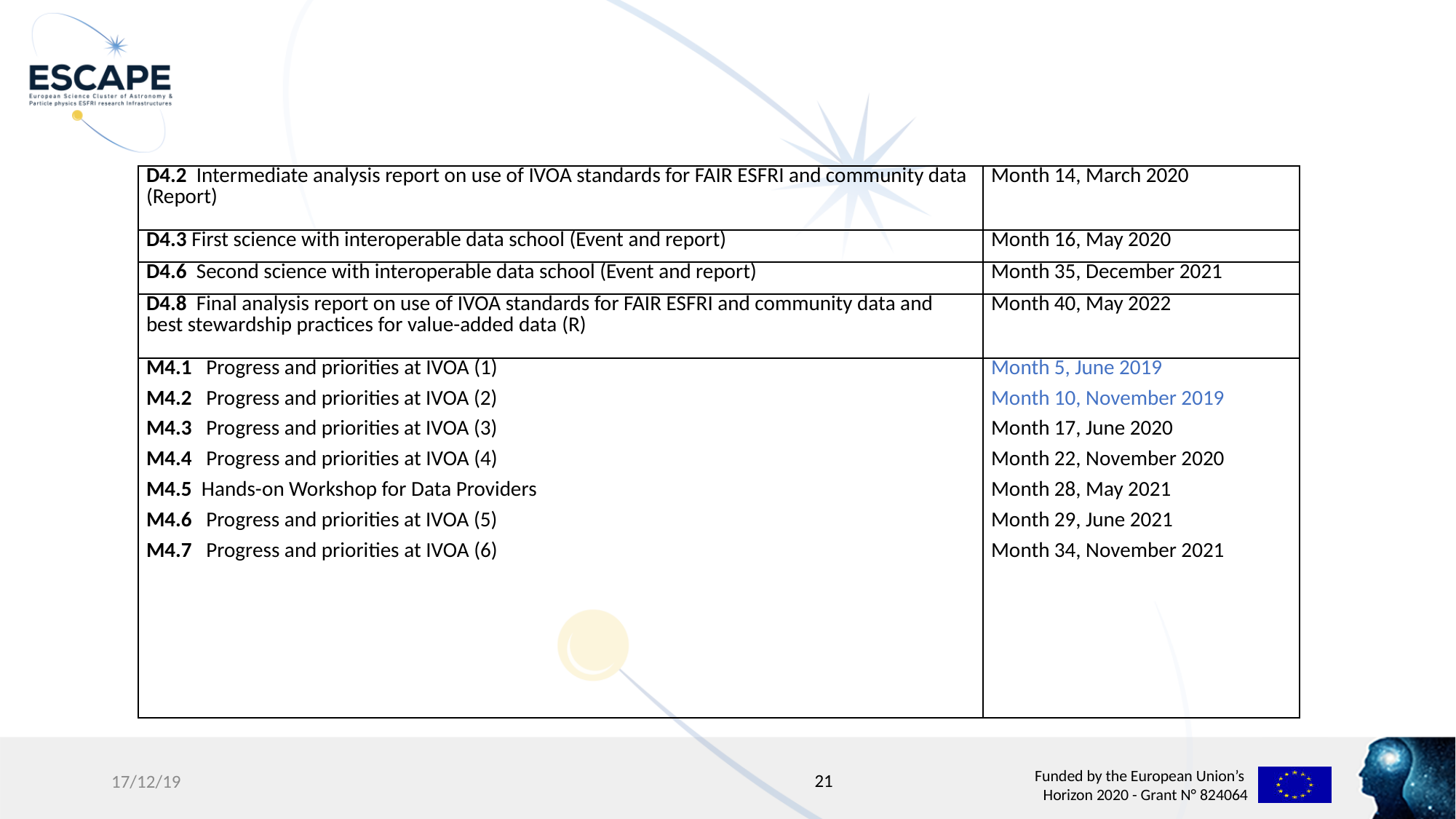

#
| D4.2 Intermediate analysis report on use of IVOA standards for FAIR ESFRI and community data (Report) | Month 14, March 2020 |
| --- | --- |
| D4.3 First science with interoperable data school (Event and report) | Month 16, May 2020 |
| D4.6 Second science with interoperable data school (Event and report) | Month 35, December 2021 |
| D4.8 Final analysis report on use of IVOA standards for FAIR ESFRI and community data and best stewardship practices for value-added data (R) | Month 40, May 2022 |
| M4.1 Progress and priorities at IVOA (1) M4.2 Progress and priorities at IVOA (2) M4.3 Progress and priorities at IVOA (3) M4.4 Progress and priorities at IVOA (4) M4.5 Hands-on Workshop for Data Providers M4.6 Progress and priorities at IVOA (5) M4.7 Progress and priorities at IVOA (6) | Month 5, June 2019 Month 10, November 2019 Month 17, June 2020 Month 22, November 2020 Month 28, May 2021 Month 29, June 2021 Month 34, November 2021 |
21
17/12/19